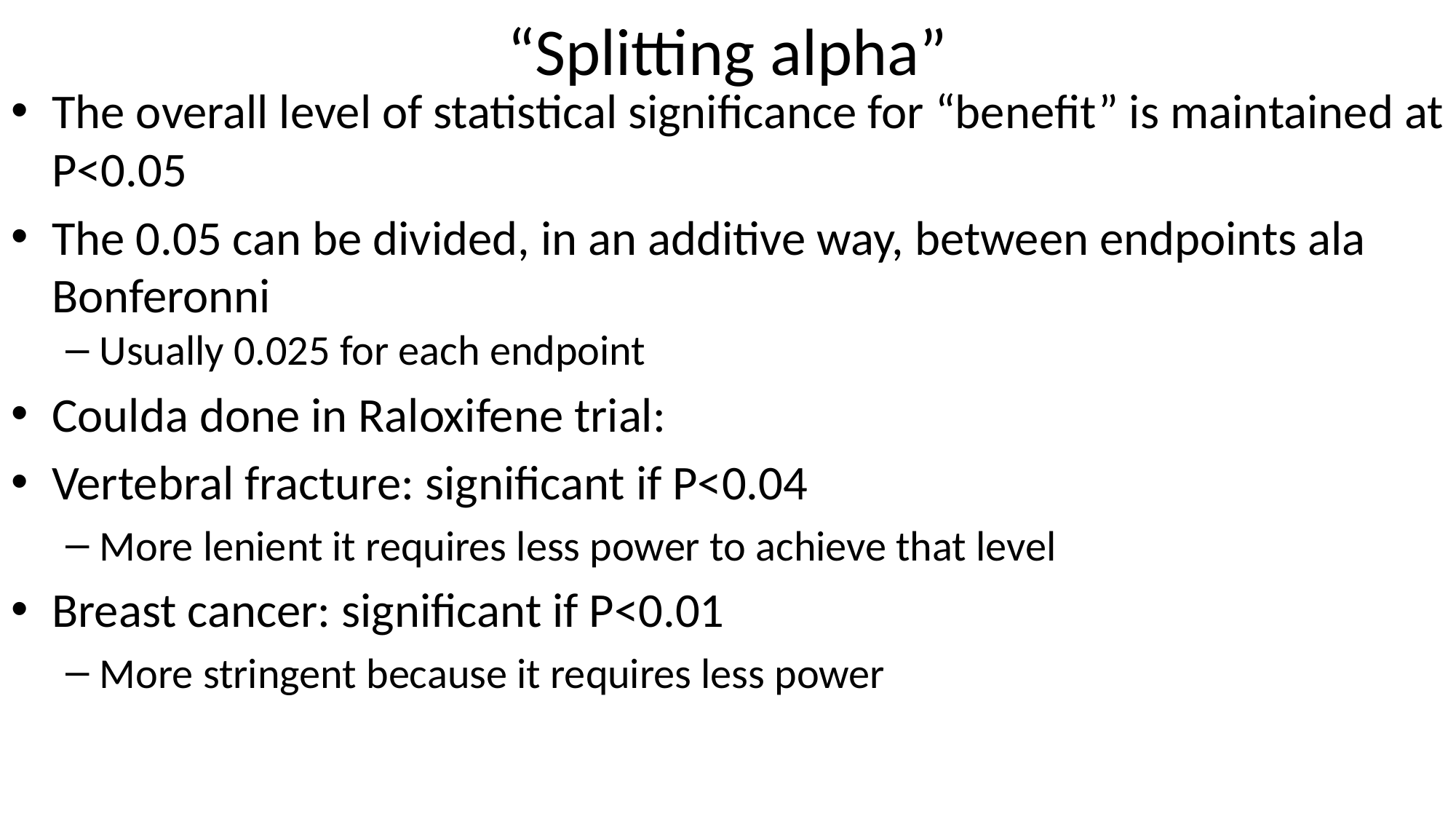

# “Splitting alpha”
The overall level of statistical significance for “benefit” is maintained at P<0.05
The 0.05 can be divided, in an additive way, between endpoints ala Bonferonni
Usually 0.025 for each endpoint
Coulda done in Raloxifene trial:
Vertebral fracture: significant if P<0.04
More lenient it requires less power to achieve that level
Breast cancer: significant if P<0.01
More stringent because it requires less power